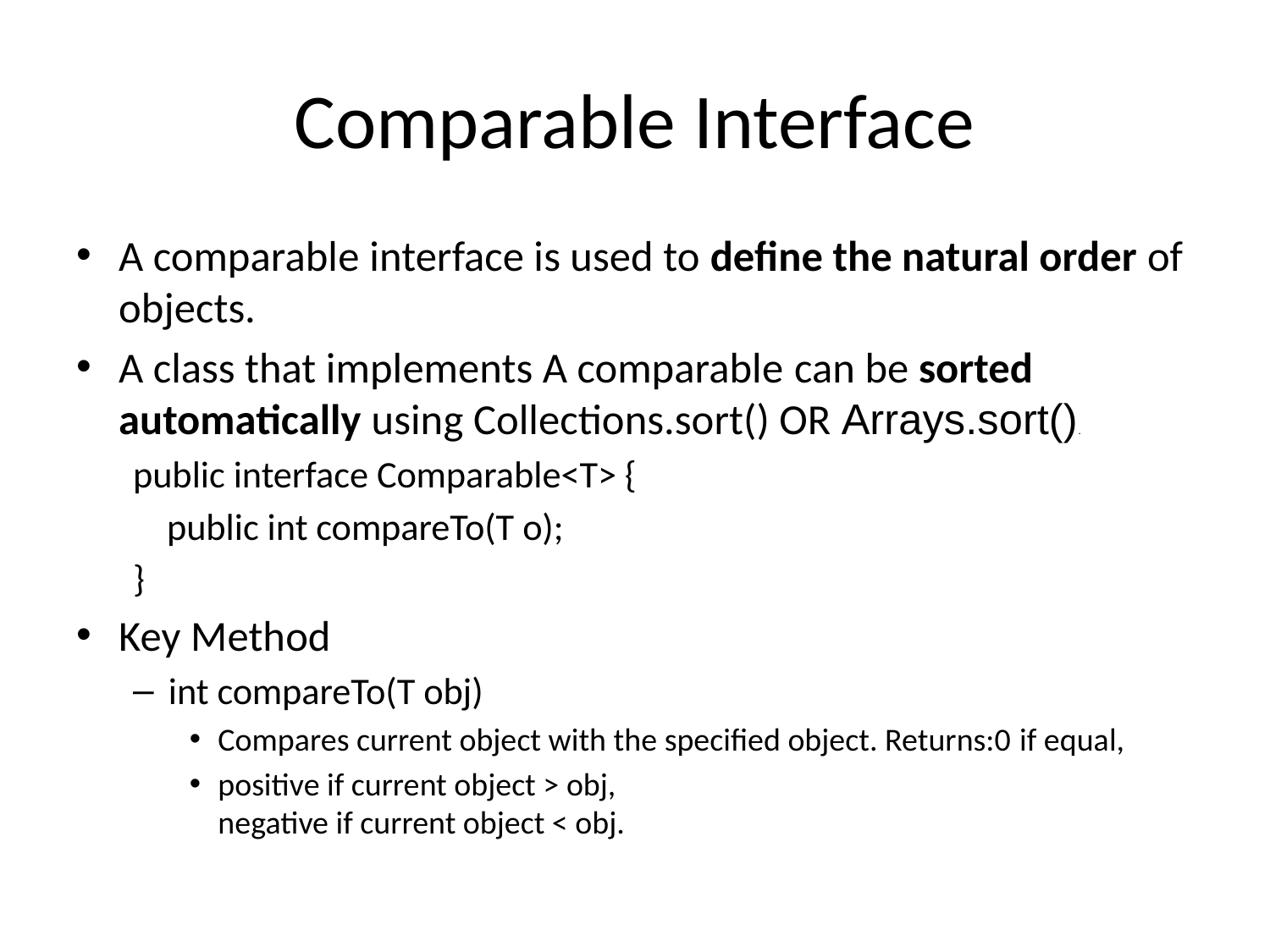

# Comparable Interface
A comparable interface is used to define the natural order of objects.
A class that implements A comparable can be sorted automatically using Collections.sort() OR Arrays.sort().
public interface Comparable<T> {
    public int compareTo(T o);
}
Key Method
int compareTo(T obj)
Compares current object with the specified object. Returns:0 if equal,
positive if current object > obj,
negative if current object < obj.